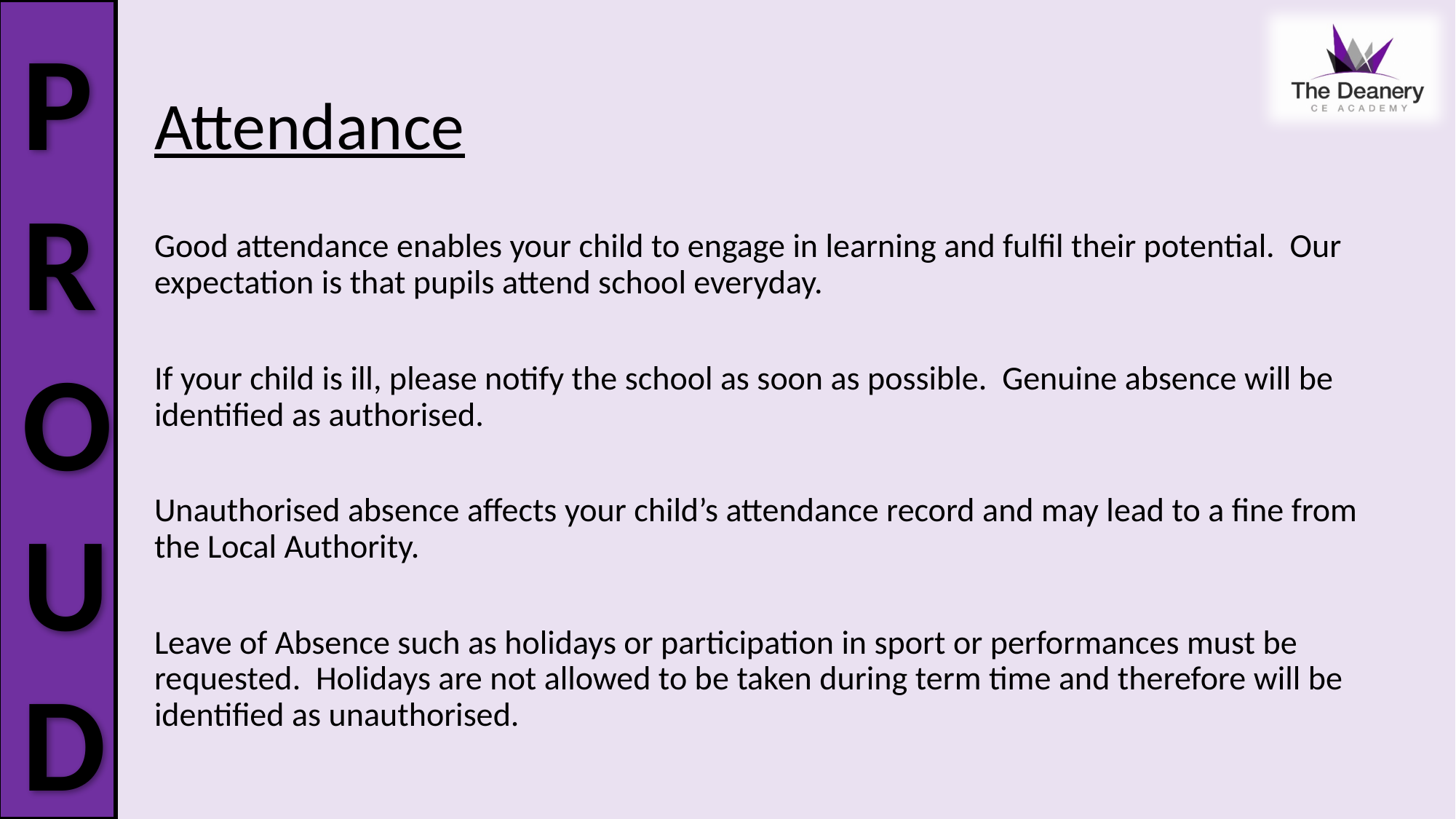

# Attendance
Good attendance enables your child to engage in learning and fulfil their potential.  Our expectation is that pupils attend school everyday.

If your child is ill, please notify the school as soon as possible.  Genuine absence will be identified as authorised.

Unauthorised absence affects your child’s attendance record and may lead to a fine from the Local Authority.

Leave of Absence such as holidays or participation in sport or performances must be requested.  Holidays are not allowed to be taken during term time and therefore will be identified as unauthorised.